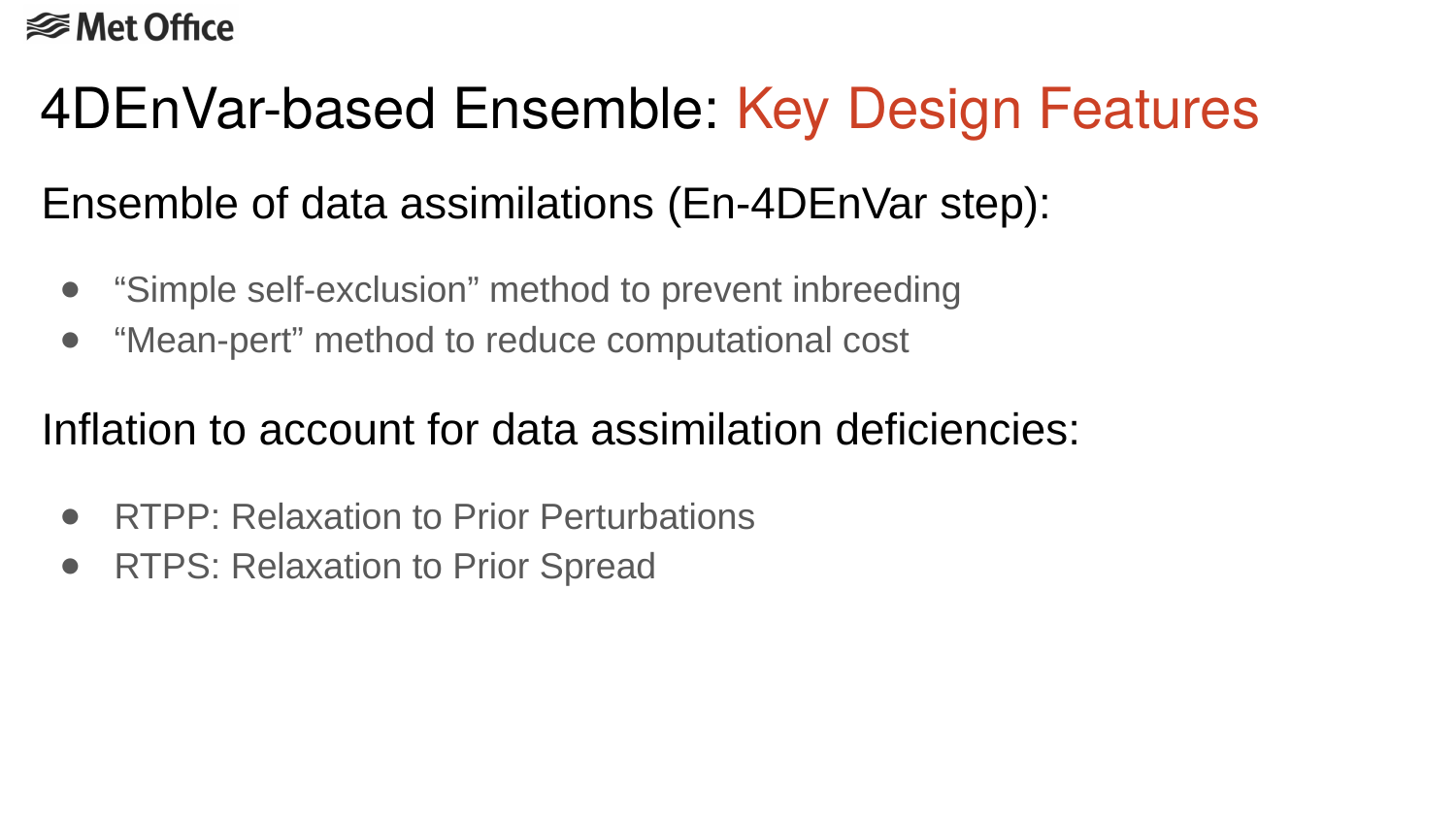

# 4DEnVar-based Ensemble: Key Design Features
Ensemble of data assimilations (En-4DEnVar step):
“Simple self-exclusion” method to prevent inbreeding
“Mean-pert” method to reduce computational cost
Inflation to account for data assimilation deficiencies:
RTPP: Relaxation to Prior Perturbations
RTPS: Relaxation to Prior Spread